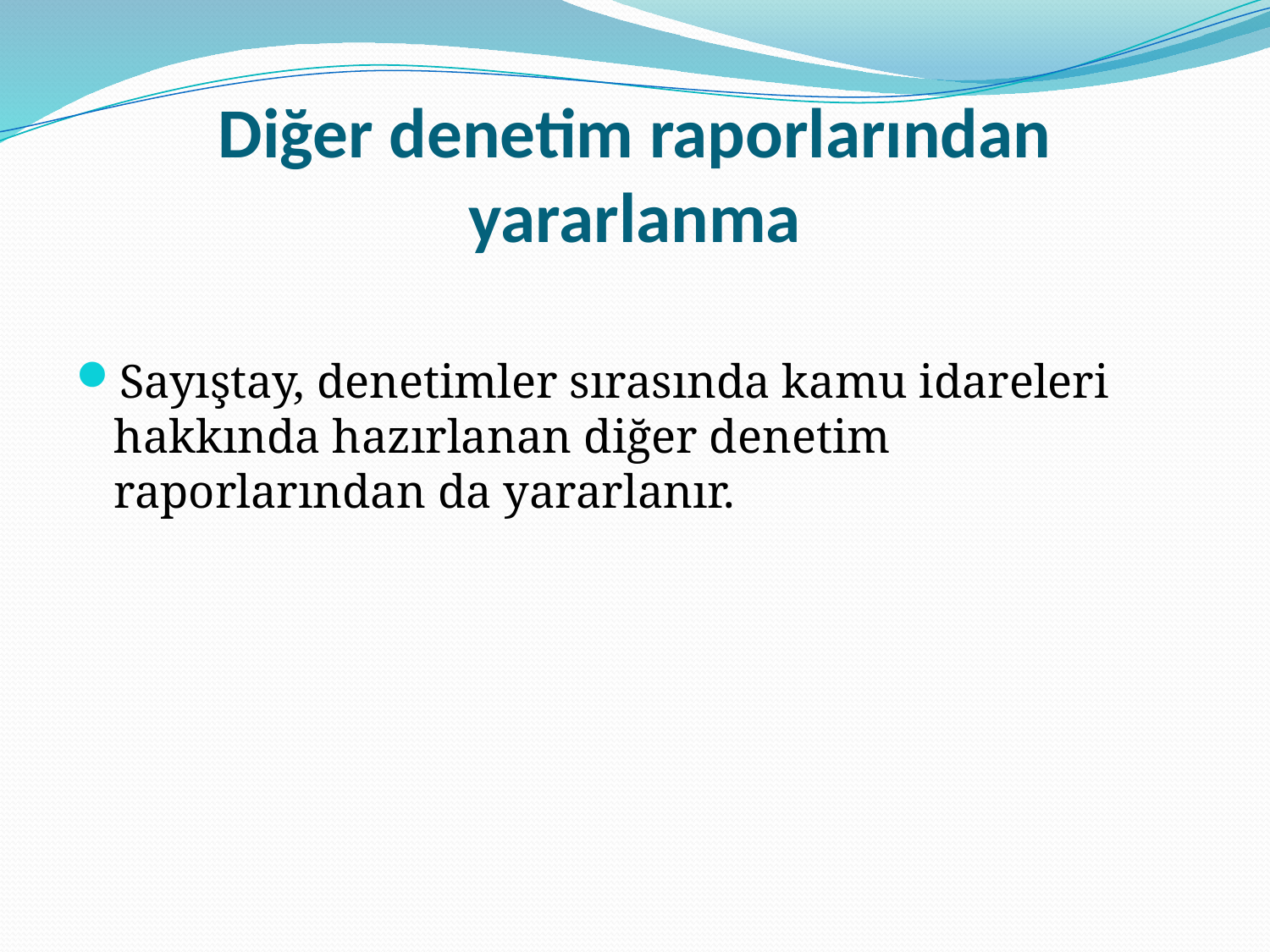

# Diğer denetim raporlarından yararlanma
Sayıştay, denetimler sırasında kamu idareleri hakkında hazırlanan diğer denetim raporlarından da yararlanır.